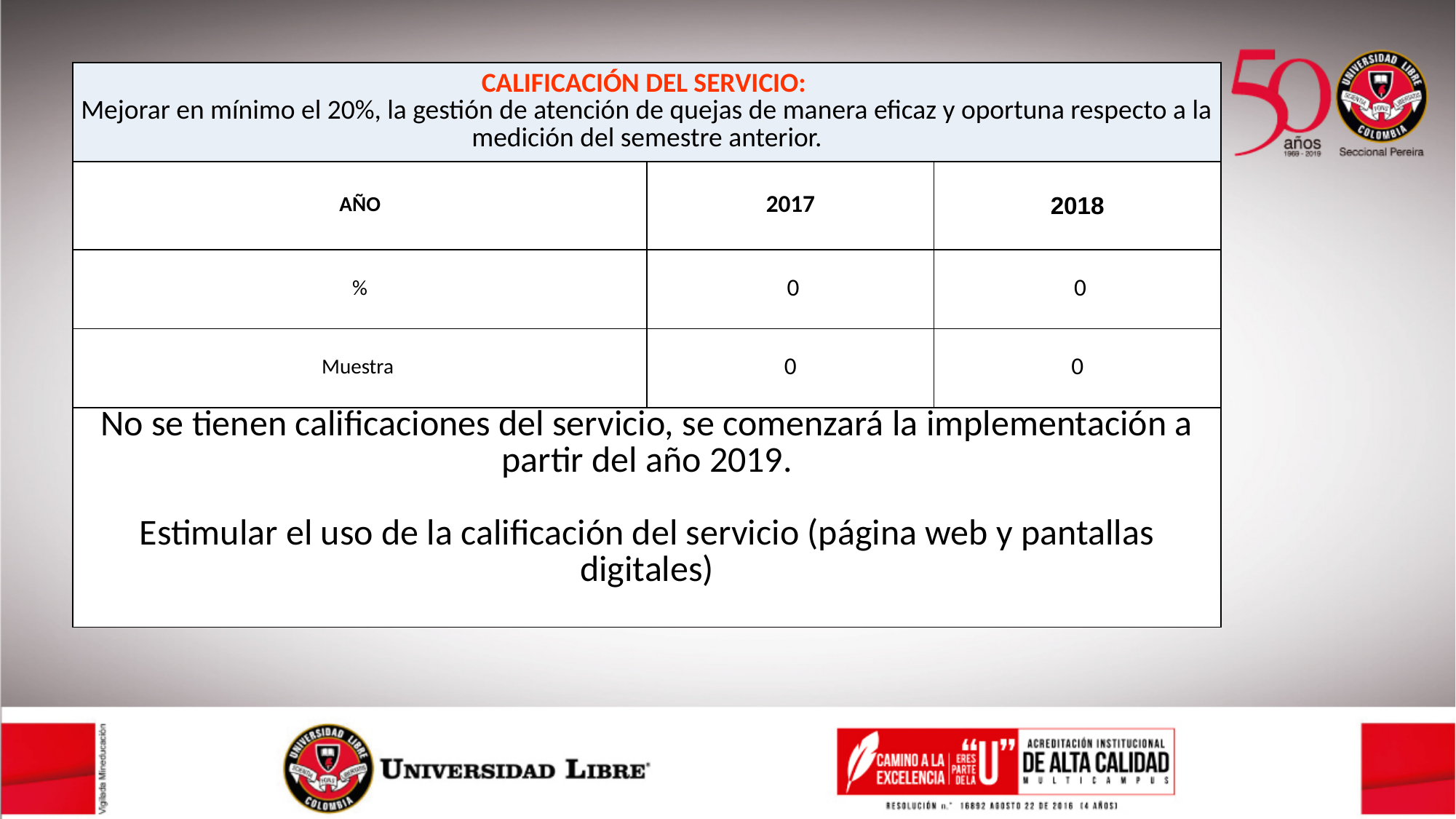

| CALIFICACIÓN DEL SERVICIO: Mejorar en mínimo el 20%, la gestión de atención de quejas de manera eficaz y oportuna respecto a la medición del semestre anterior. |  |  |
| --- | --- | --- |
| AÑO | 2017 | 2018 |
| % | 0 | 0 |
| Muestra | 0 | 0 |
| No se tienen calificaciones del servicio, se comenzará la implementación a partir del año 2019. Estimular el uso de la calificación del servicio (página web y pantallas digitales) |  |  |